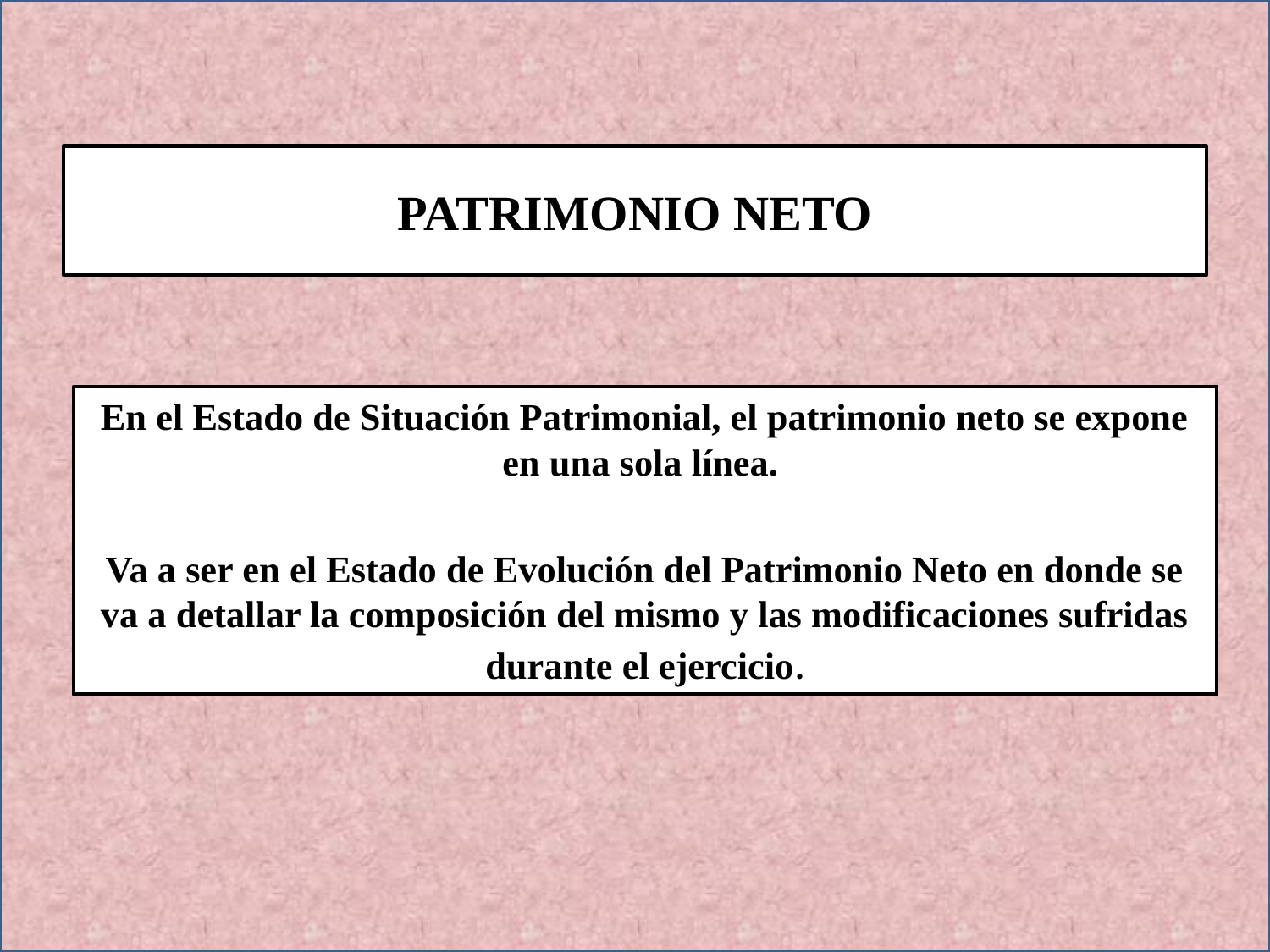

PATRIMONIO NETO
En el Estado de Situación Patrimonial, el patrimonio neto se expone en una sola línea.

Va a ser en el Estado de Evolución del Patrimonio Neto en donde se va a detallar la composición del mismo y las modificaciones sufridas durante el ejercicio.